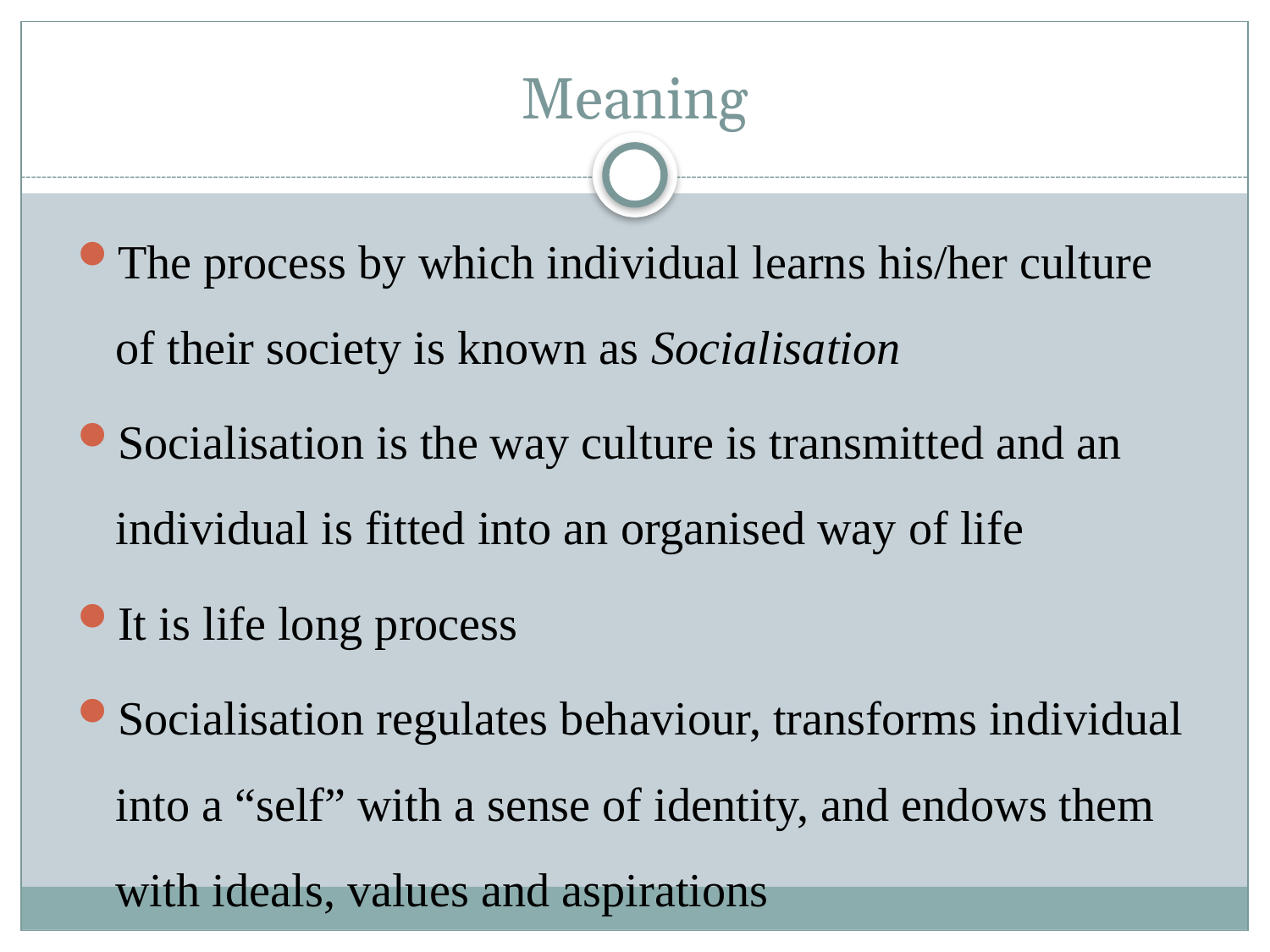

# Meaning
The process by which individual learns his/her culture of their society is known as Socialisation
Socialisation is the way culture is transmitted and an individual is fitted into an organised way of life
It is life long process
Socialisation regulates behaviour, transforms individual into a “self” with a sense of identity, and endows them with ideals, values and aspirations